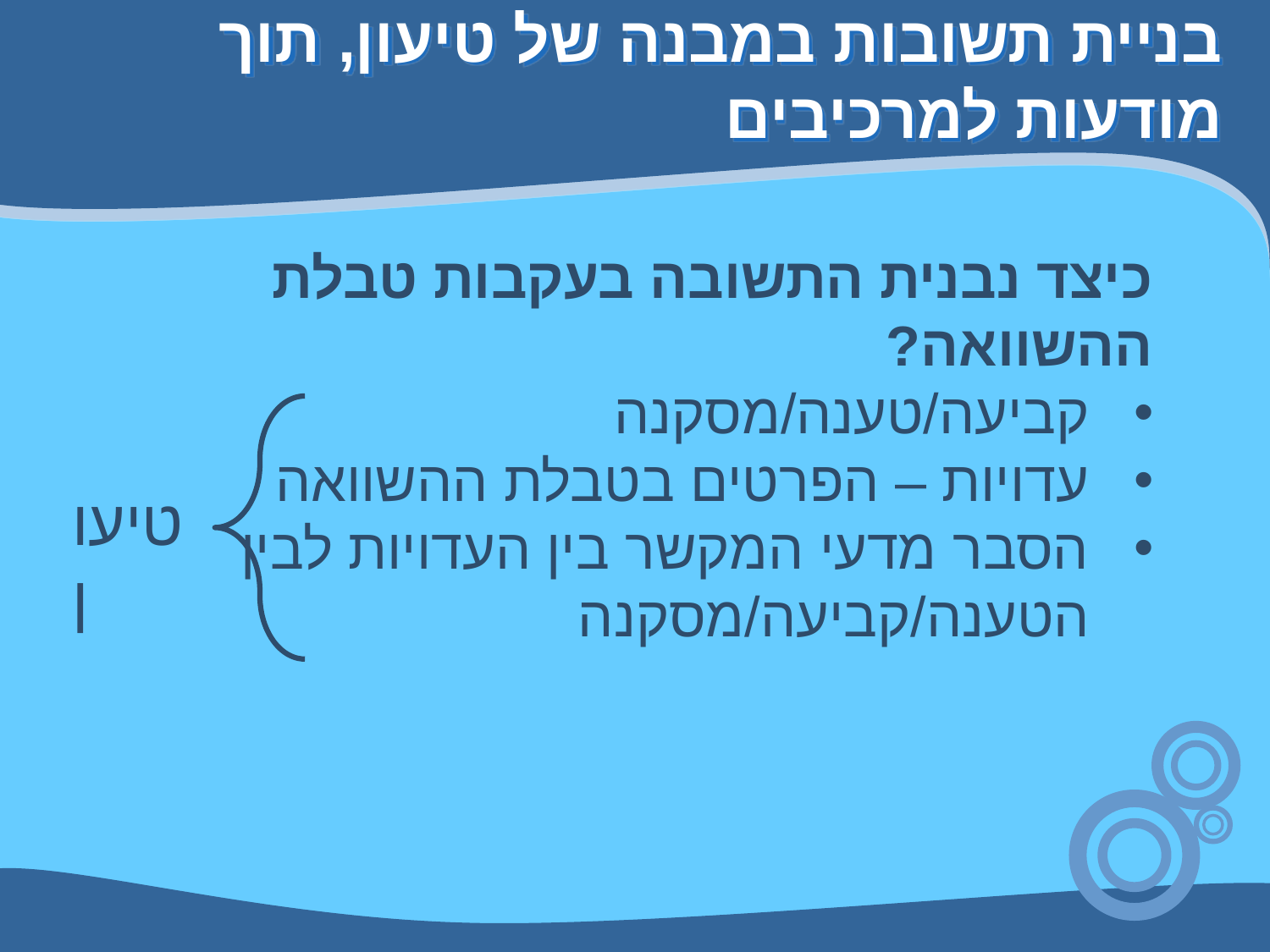

בניית תשובות במבנה של טיעון, תוך מודעות למרכיבים
כיצד נבנית התשובה בעקבות טבלת ההשוואה?
קביעה/טענה/מסקנה
עדויות – הפרטים בטבלת ההשוואה
הסבר מדעי המקשר בין העדויות לבין הטענה/קביעה/מסקנה

טיעון